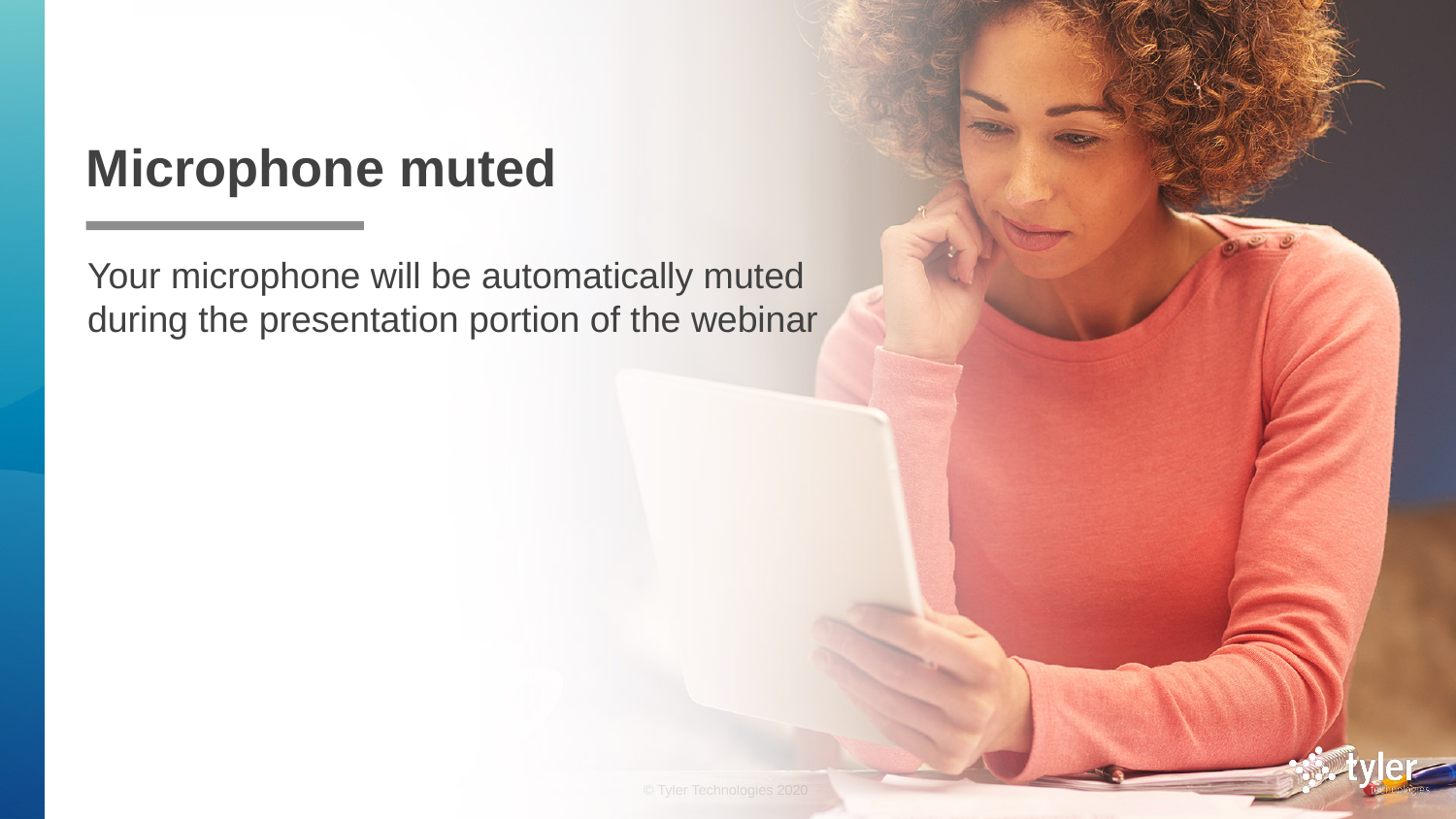

# Microphone muted
Your microphone will be automatically muted during the presentation portion of the webinar